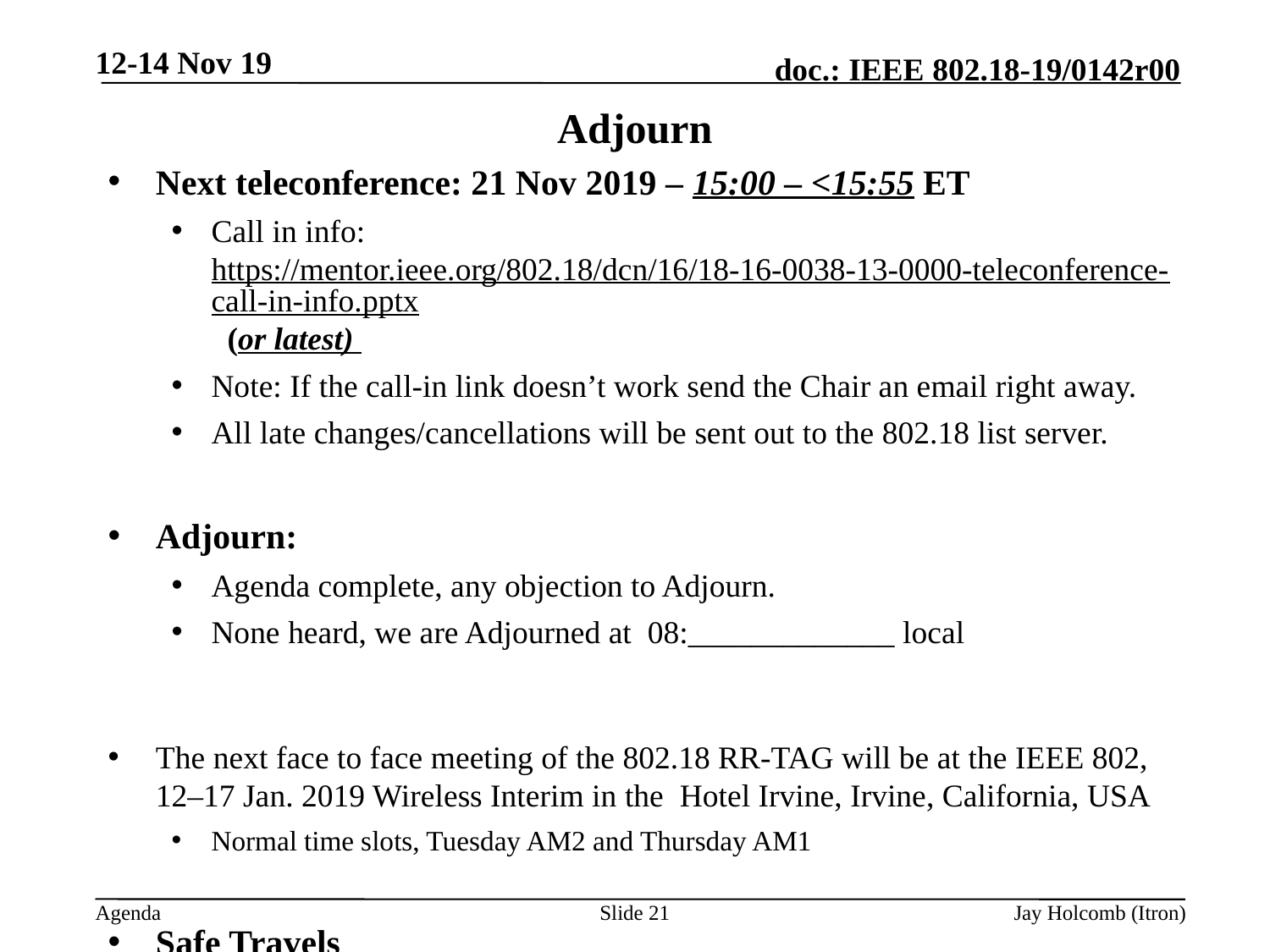

12-14 Nov 19
# Adjourn

Next teleconference: 21 Nov 2019 – 15:00 – <15:55 ET
Call in info: https://mentor.ieee.org/802.18/dcn/16/18-16-0038-13-0000-teleconference-call-in-info.pptx  (or latest)
Note: If the call-in link doesn’t work send the Chair an email right away.
All late changes/cancellations will be sent out to the 802.18 list server.

Adjourn:
Agenda complete, any objection to Adjourn.
None heard, we are Adjourned at  08:_____________ local

The next face to face meeting of the 802.18 RR-TAG will be at the IEEE 802, 12–17 Jan. 2019 Wireless Interim in the  Hotel Irvine, Irvine, California, USA
Normal time slots, Tuesday AM2 and Thursday AM1

Safe Travels

Slide 21
Jay Holcomb (Itron)